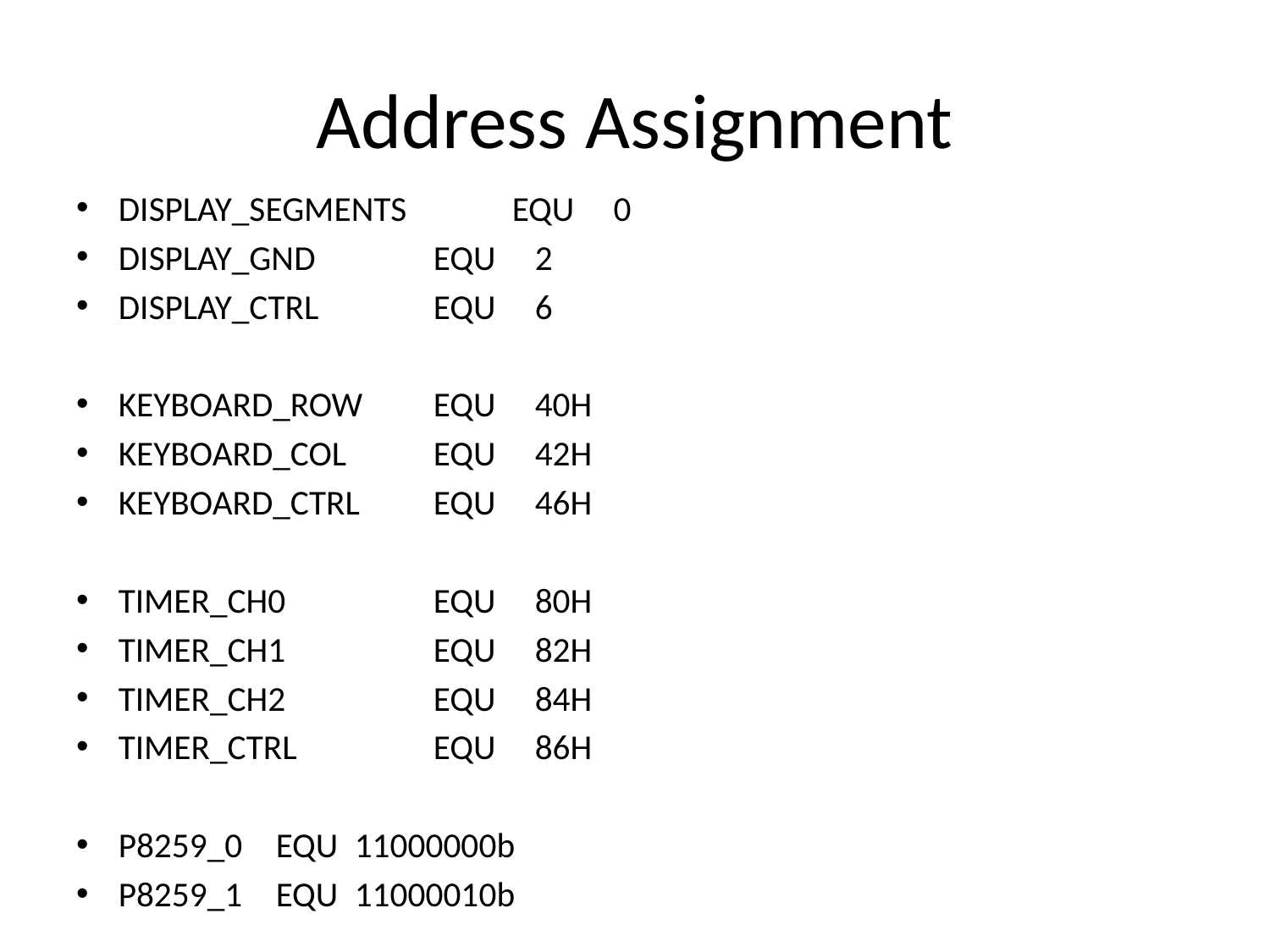

# Address Assignment
DISPLAY_SEGMENTS    	EQU     0
DISPLAY_GND         		EQU     2
DISPLAY_CTRL        		EQU     6

KEYBOARD_ROW        	EQU     40H
KEYBOARD_COL        		EQU     42H
KEYBOARD_CTRL       		EQU     46H

TIMER_CH0           		EQU     80H
TIMER_CH1           		EQU     82H
TIMER_CH2           		EQU     84H
TIMER_CTRL          		EQU     86H

P8259_0			EQU	11000000b
P8259_1			EQU	11000010b